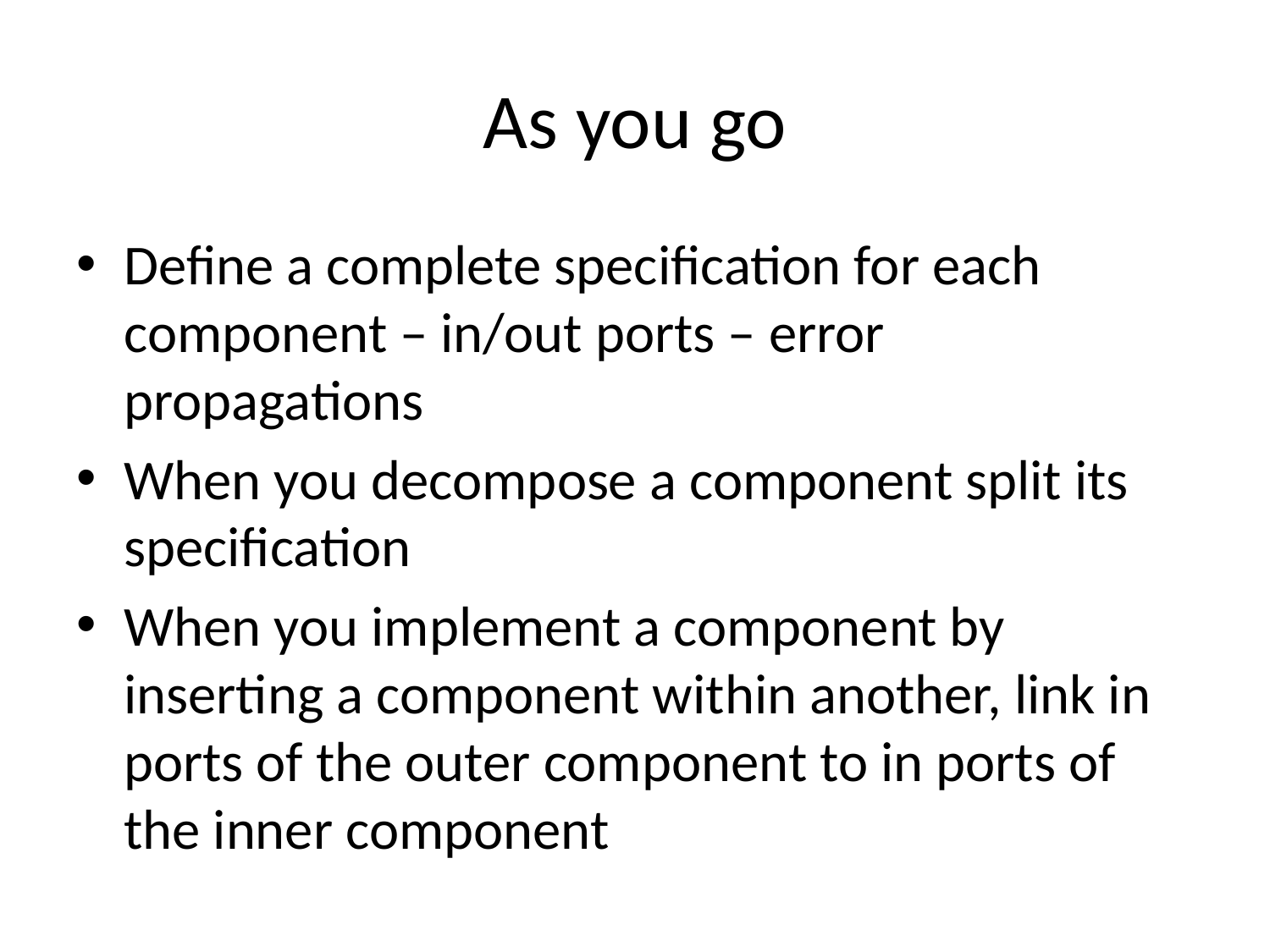

# As you go
Define a complete specification for each component – in/out ports – error propagations
When you decompose a component split its specification
When you implement a component by inserting a component within another, link in ports of the outer component to in ports of the inner component